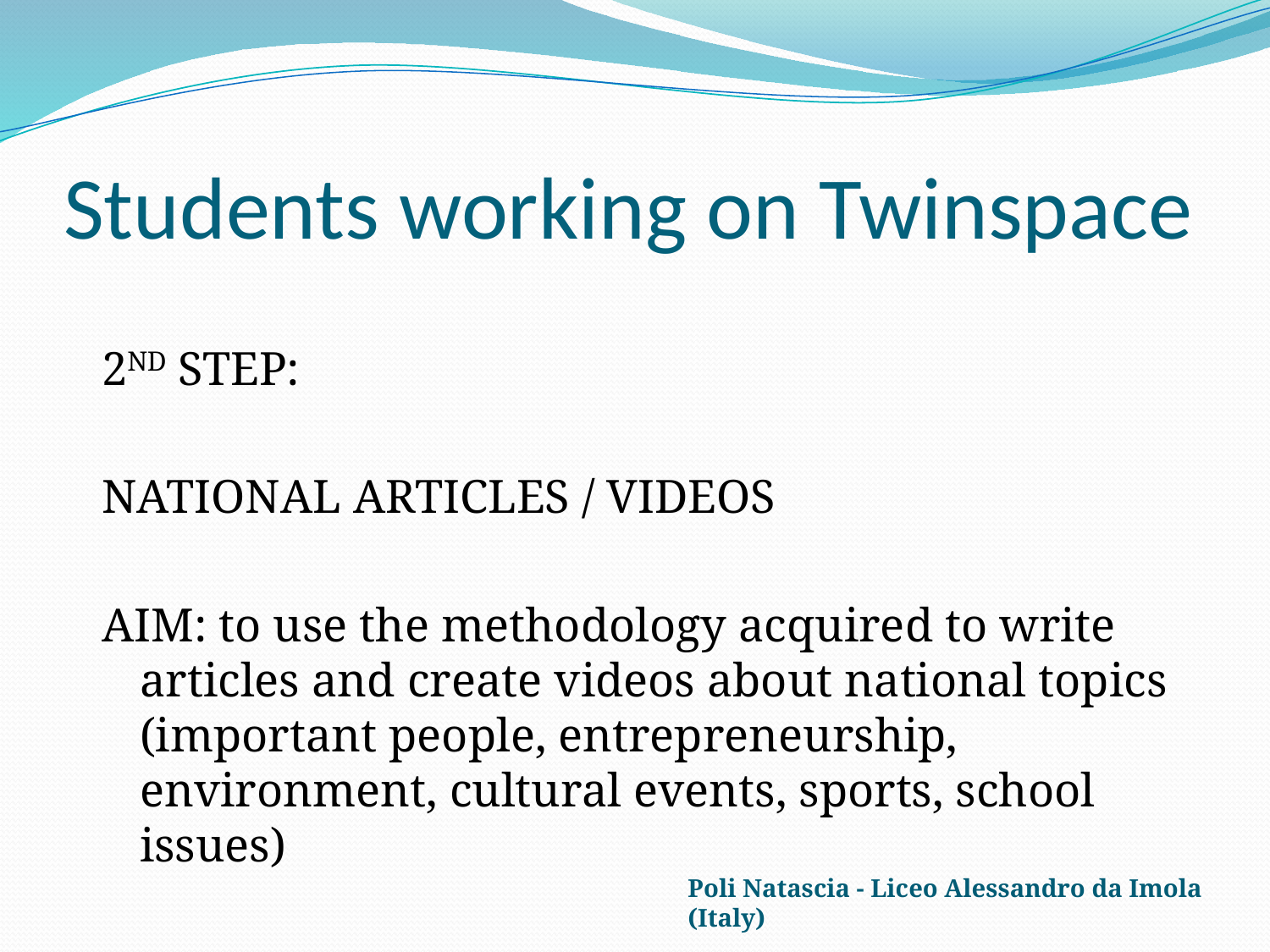

# Students working on Twinspace

2ND STEP:

NATIONAL ARTICLES / VIDEOS

AIM: to use the methodology acquired to write articles and create videos about national topics (important people, entrepreneurship, environment, cultural events, sports, school issues)

Poli Natascia - Liceo Alessandro da Imola (Italy)